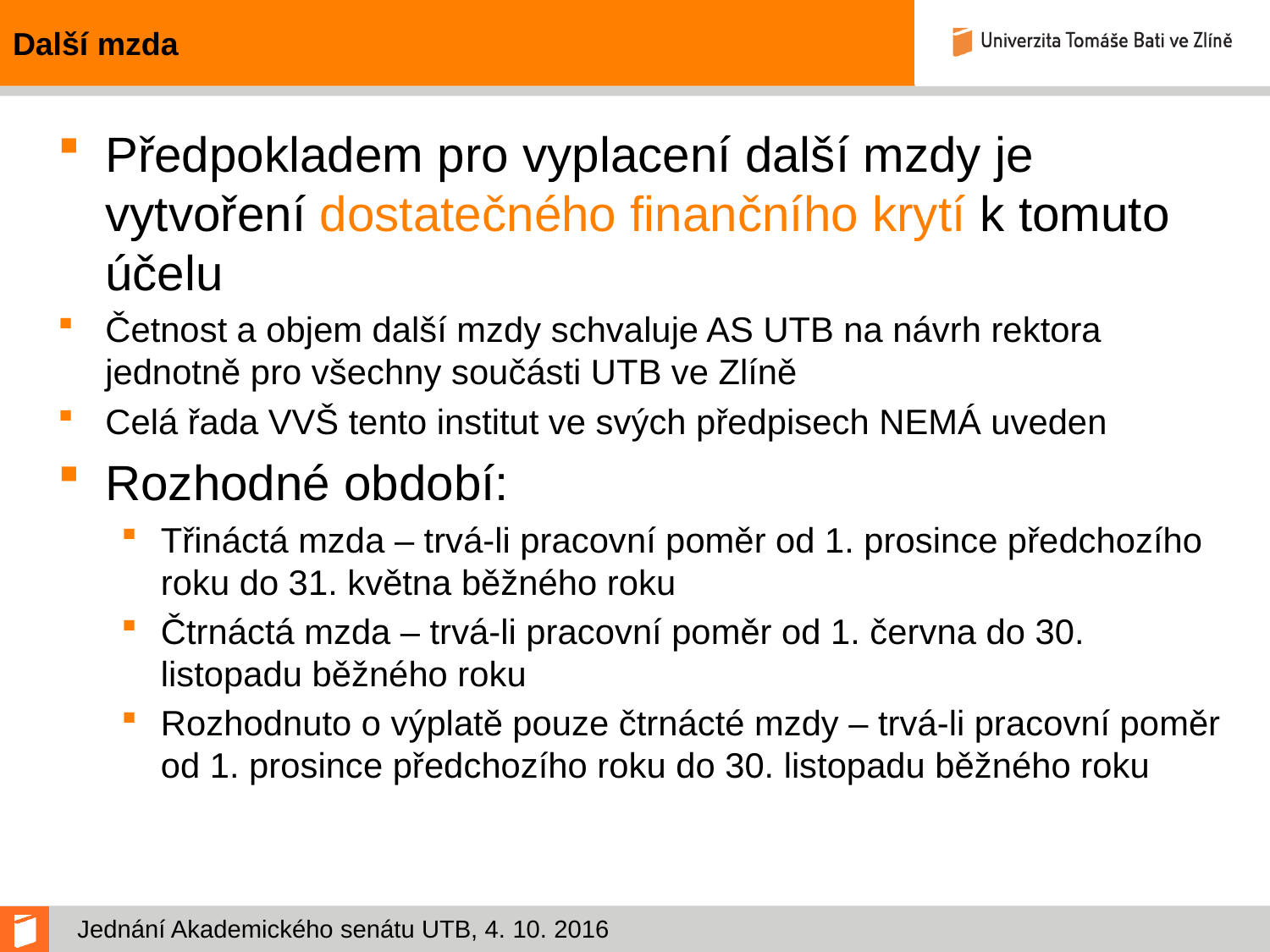

# Další mzda

Předpokladem pro vyplacení další mzdy je vytvoření dostatečného finančního krytí k tomuto účelu
Četnost a objem další mzdy schvaluje AS UTB na návrh rektora jednotně pro všechny součásti UTB ve Zlíně
Celá řada VVŠ tento institut ve svých předpisech NEMÁ uveden
Rozhodné období:
Třináctá mzda – trvá-li pracovní poměr od 1. prosince předchozího roku do 31. května běžného roku
Čtrnáctá mzda – trvá-li pracovní poměr od 1. června do 30. listopadu běžného roku
Rozhodnuto o výplatě pouze čtrnácté mzdy – trvá-li pracovní poměr od 1. prosince předchozího roku do 30. listopadu běžného roku